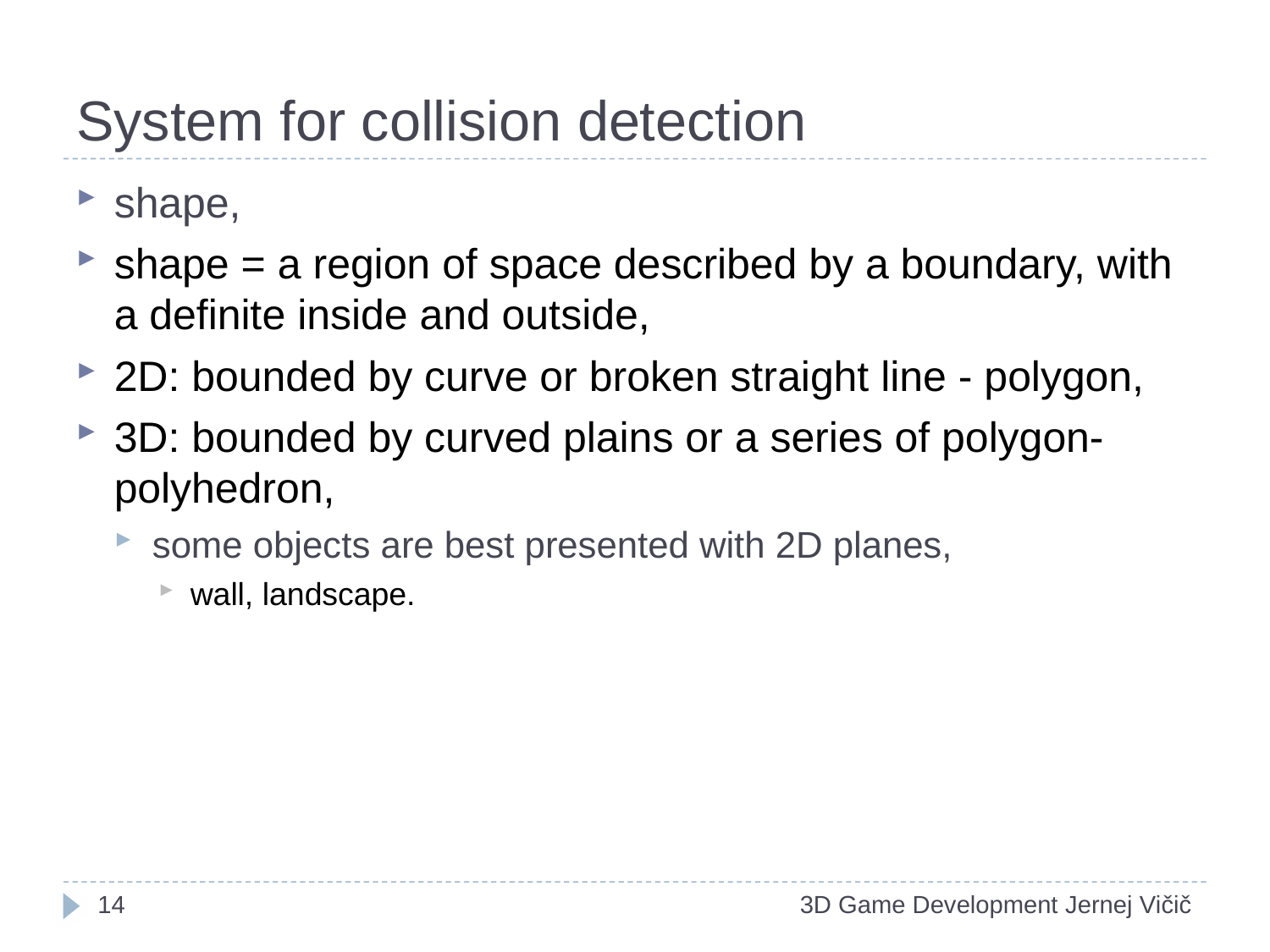

# System for collision detection
shape,
shape = a region of space described by a boundary, with a definite inside and outside,
2D: bounded by curve or broken straight line - polygon,
3D: bounded by curved plains or a series of polygon-polyhedron,
some objects are best presented with 2D planes,
wall, landscape.
14
3D Game Development Jernej Vičič